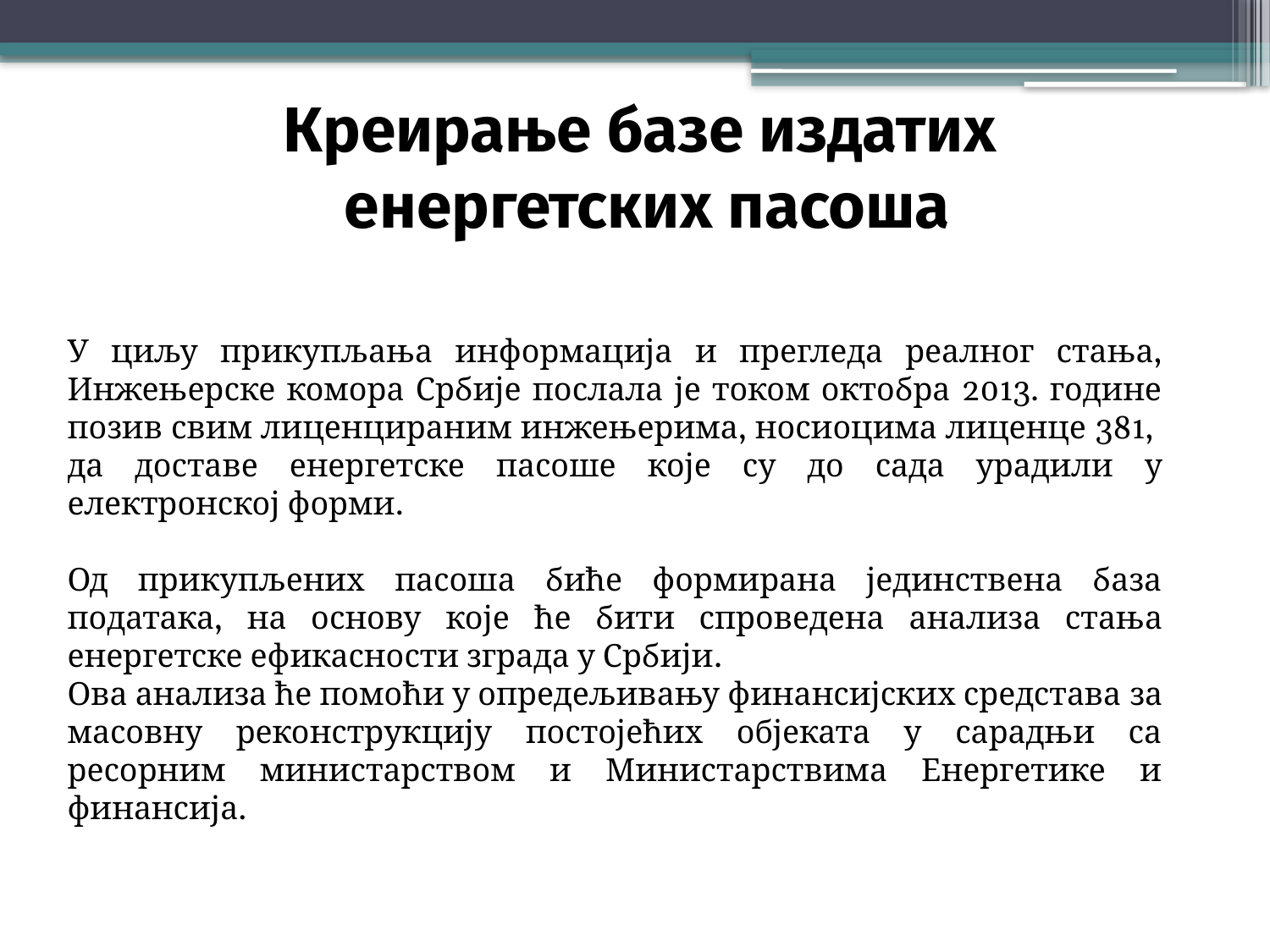

Креирање базе издатих
енергетских пасоша

У циљу прикупљања информација и прегледа реалног стања, Инжењерске комора Србије послала је током октобра 2013. године позив свим лиценцираним инжењерима, носиоцима лиценце 381,  да доставе енергетске пасоше које су до сада урадили у електронској форми.

Од прикупљених пасоша биће формирана јединствена база података, на основу које ће бити спроведена анализа стања енергетске ефикасности зграда у Србији.
Ова анализа ће помоћи у опредељивању финансијских средстава за масовну реконструкцију постојећих објеката у сарадњи са ресорним министарством и Министарствима Енергетике и финансија.